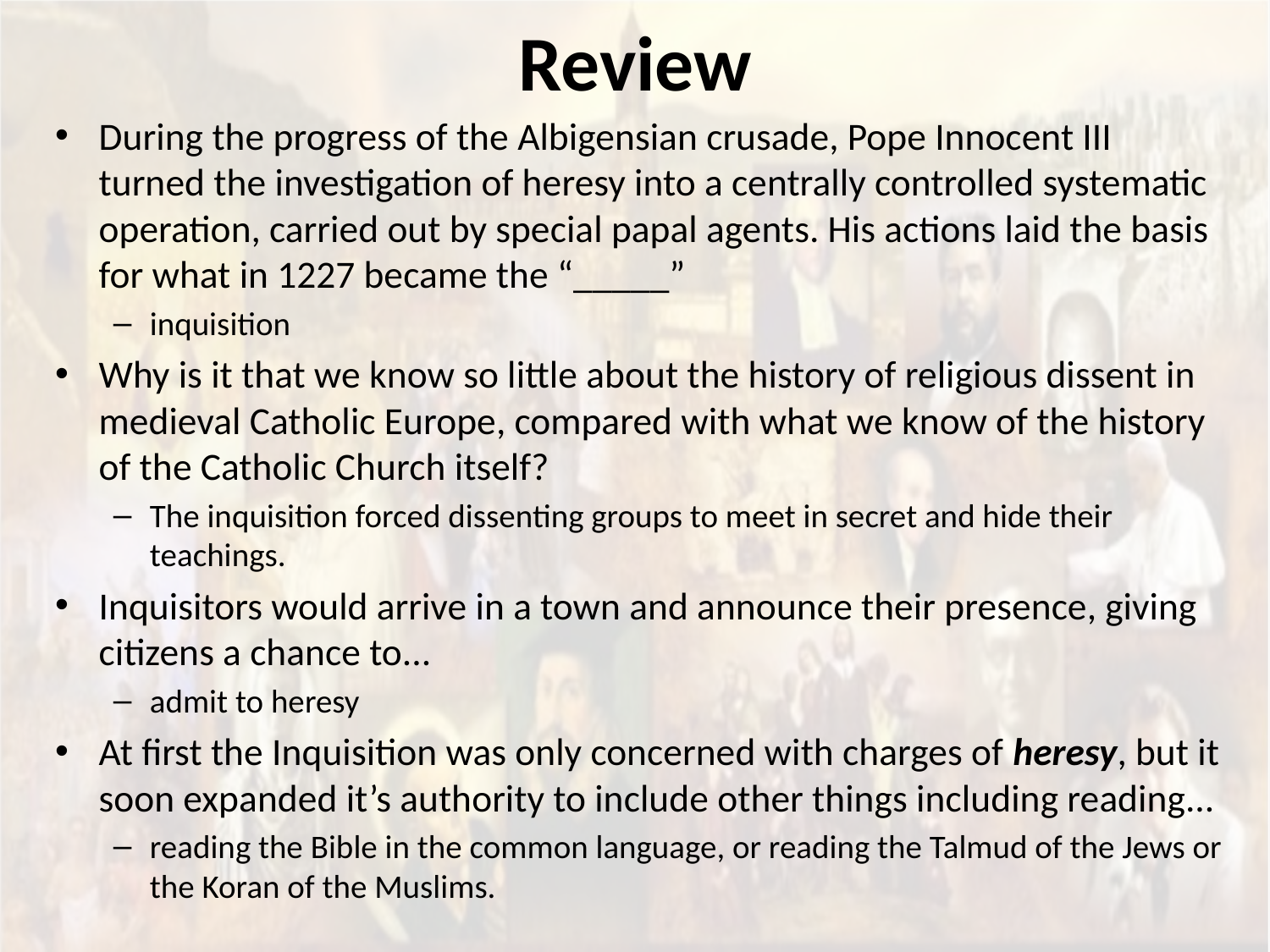

# Review
During the progress of the Albigensian crusade, Pope Innocent III turned the investigation of heresy into a centrally controlled systematic operation, carried out by special papal agents. His actions laid the basis for what in 1227 became the “_____”
inquisition
Why is it that we know so little about the history of religious dissent in medieval Catholic Europe, compared with what we know of the history of the Catholic Church itself?
The inquisition forced dissenting groups to meet in secret and hide their teachings.
Inquisitors would arrive in a town and announce their presence, giving citizens a chance to...
admit to heresy
At first the Inquisition was only concerned with charges of heresy, but it soon expanded it’s authority to include other things including reading...
reading the Bible in the common language, or reading the Talmud of the Jews or the Koran of the Muslims.